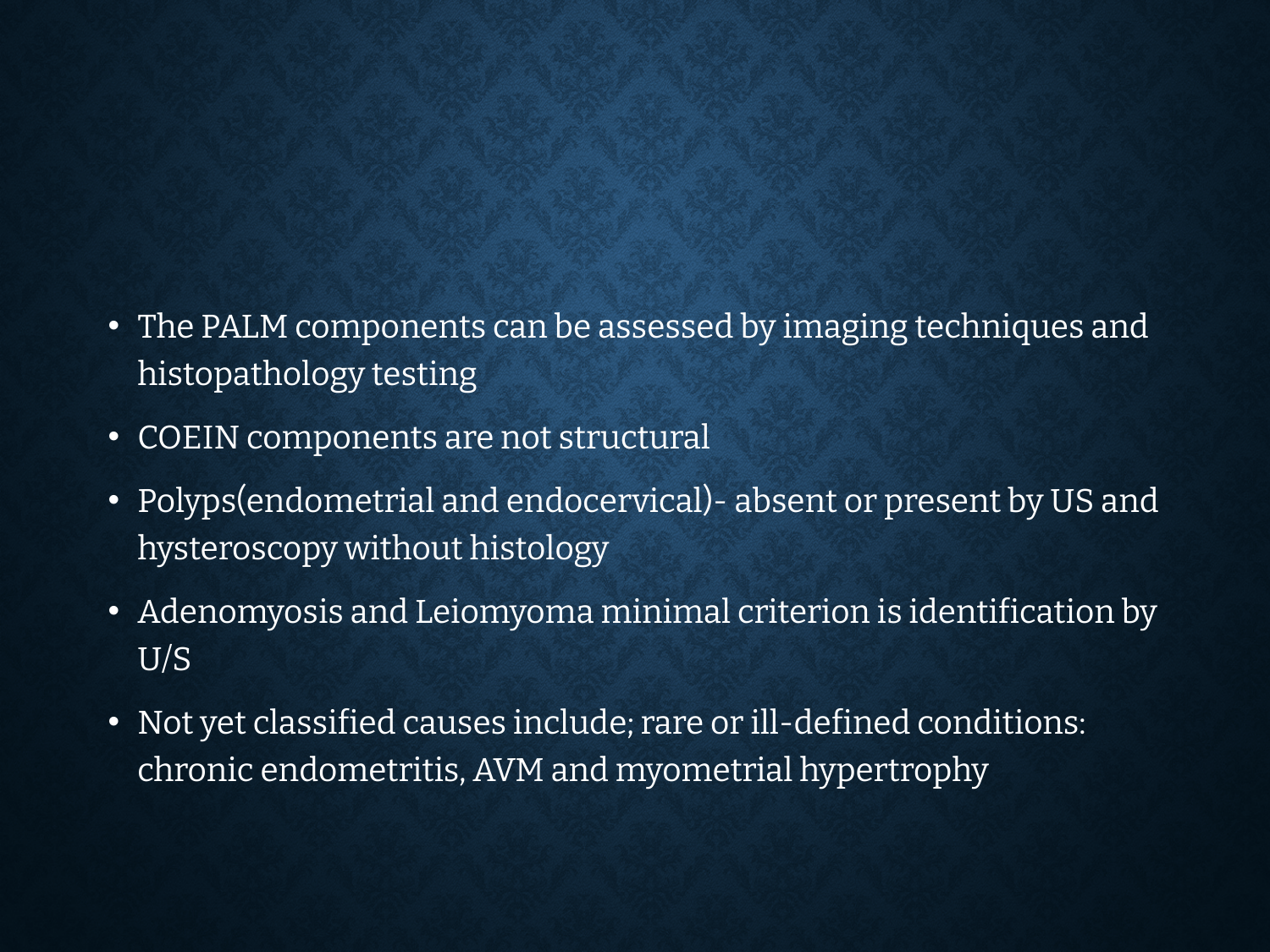

#
The PALM components can be assessed by imaging techniques and histopathology testing
COEIN components are not structural
Polyps(endometrial and endocervical)- absent or present by US and hysteroscopy without histology
Adenomyosis and Leiomyoma minimal criterion is identification by U/S
Not yet classified causes include; rare or ill-defined conditions: chronic endometritis, AVM and myometrial hypertrophy